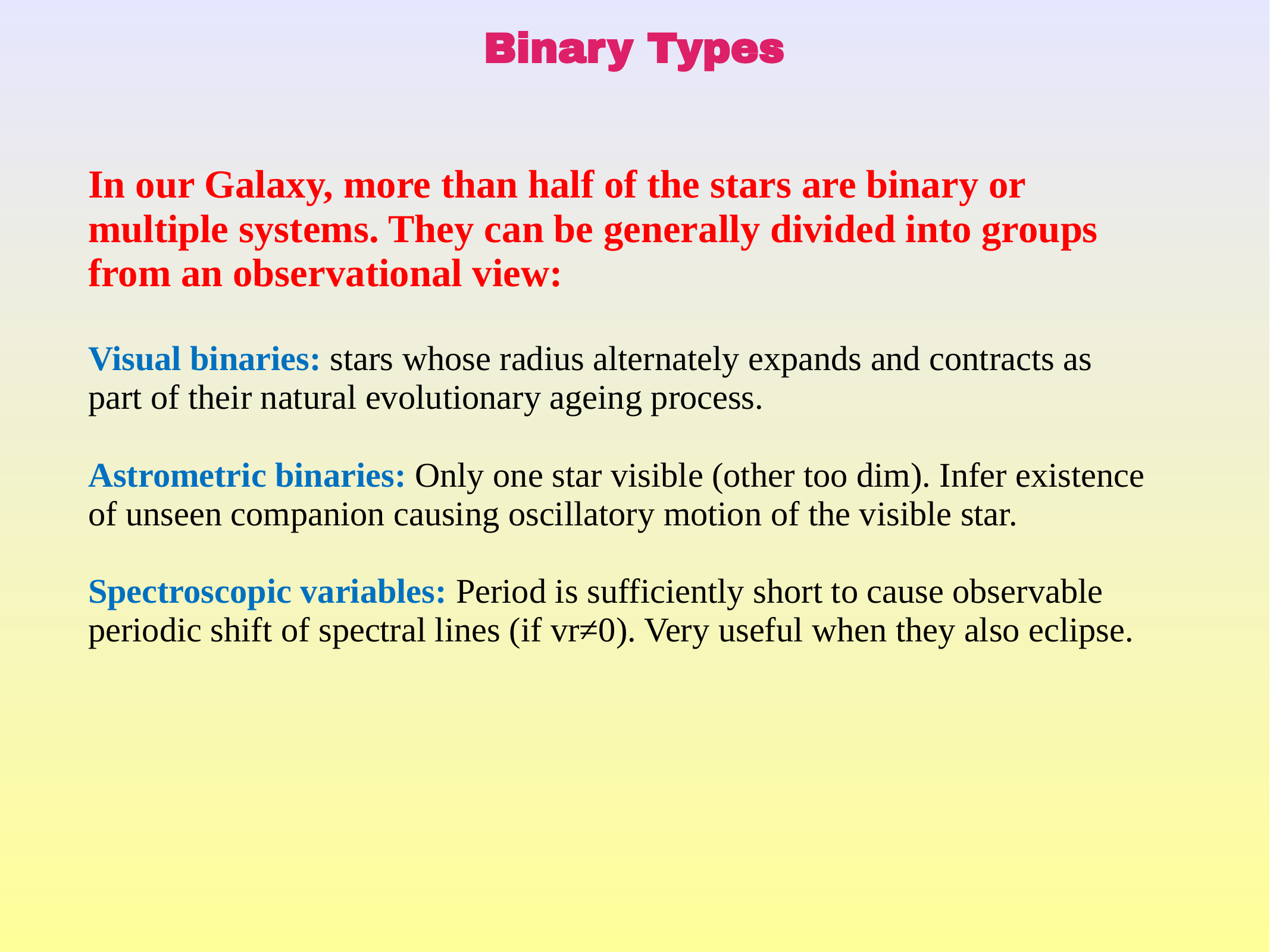

Binary Types
In our Galaxy, more than half of the stars are binary or multiple systems. They can be generally divided into groups from an observational view:

Visual binaries: stars whose radius alternately expands and contracts as part of their natural evolutionary ageing process.

Astrometric binaries: Only one star visible (other too dim). Infer existence of unseen companion causing oscillatory motion of the visible star.

Spectroscopic variables: Period is sufficiently short to cause observable periodic shift of spectral lines (if vr≠0). Very useful when they also eclipse.